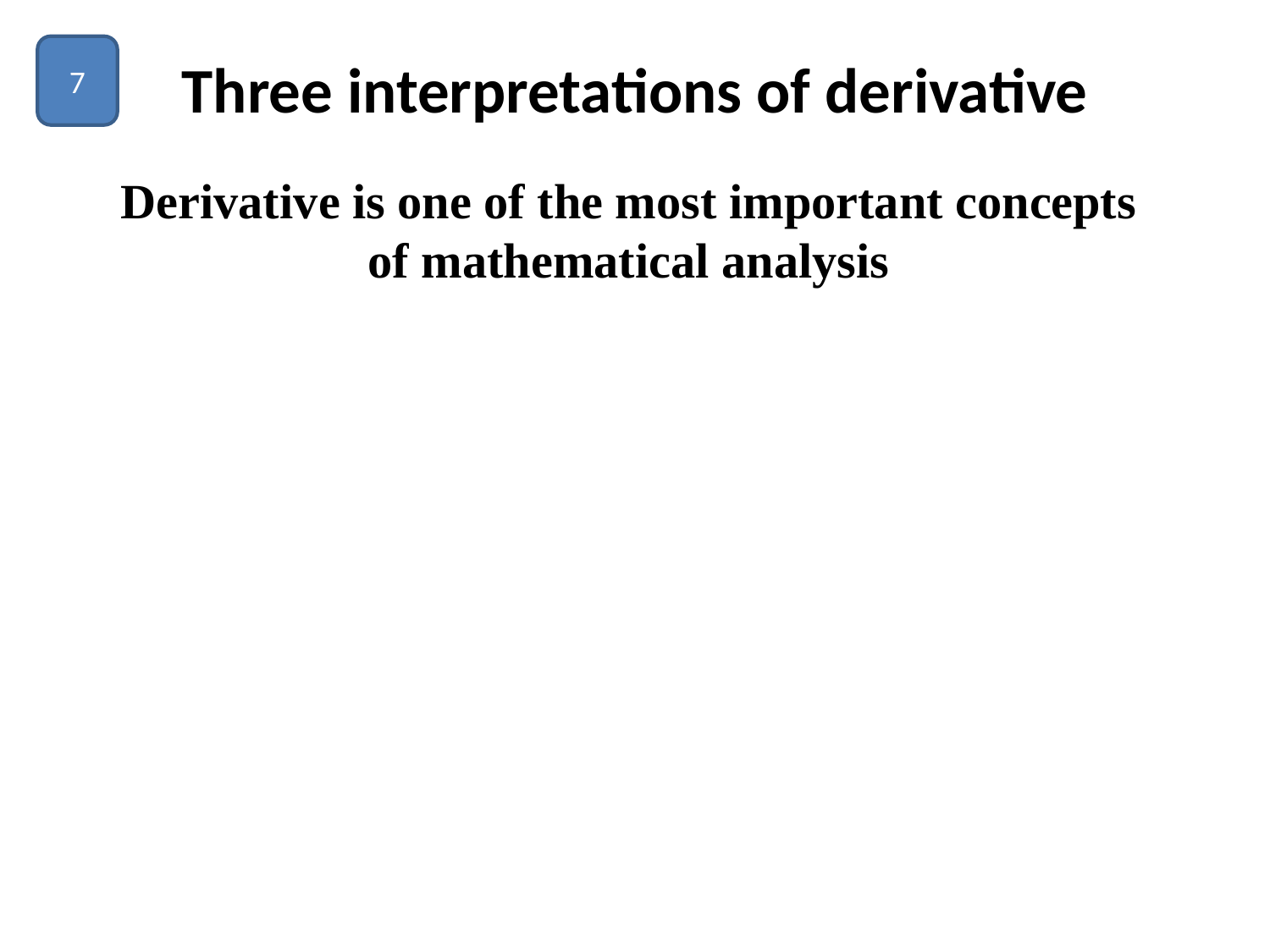

7
# Three interpretations of derivative
Derivative is one of the most important concepts
of mathematical analysis